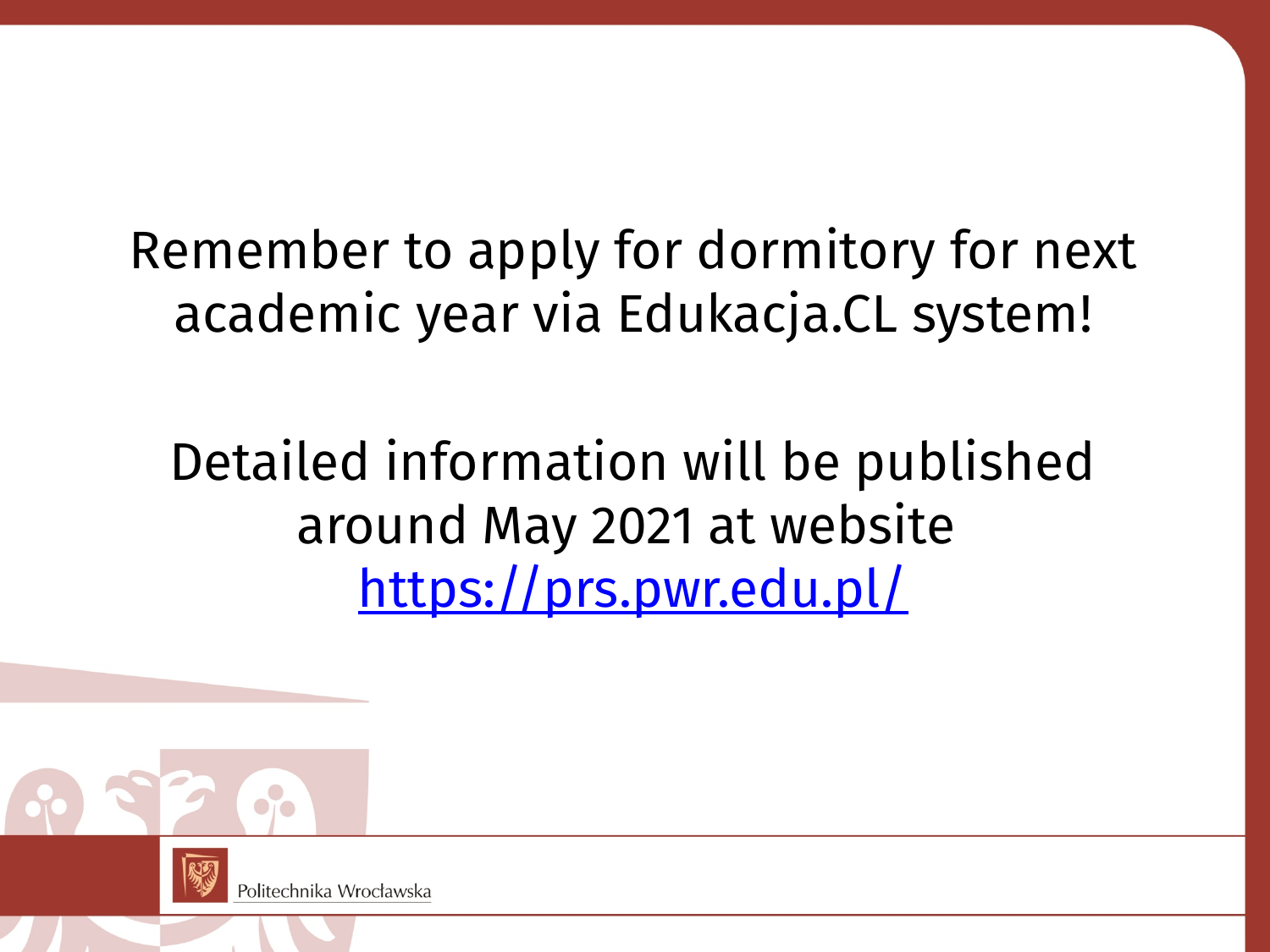

Remember to apply for dormitory for next academic year via Edukacja.CL system!

Detailed information will be published around May 2021 at website https://prs.pwr.edu.pl/